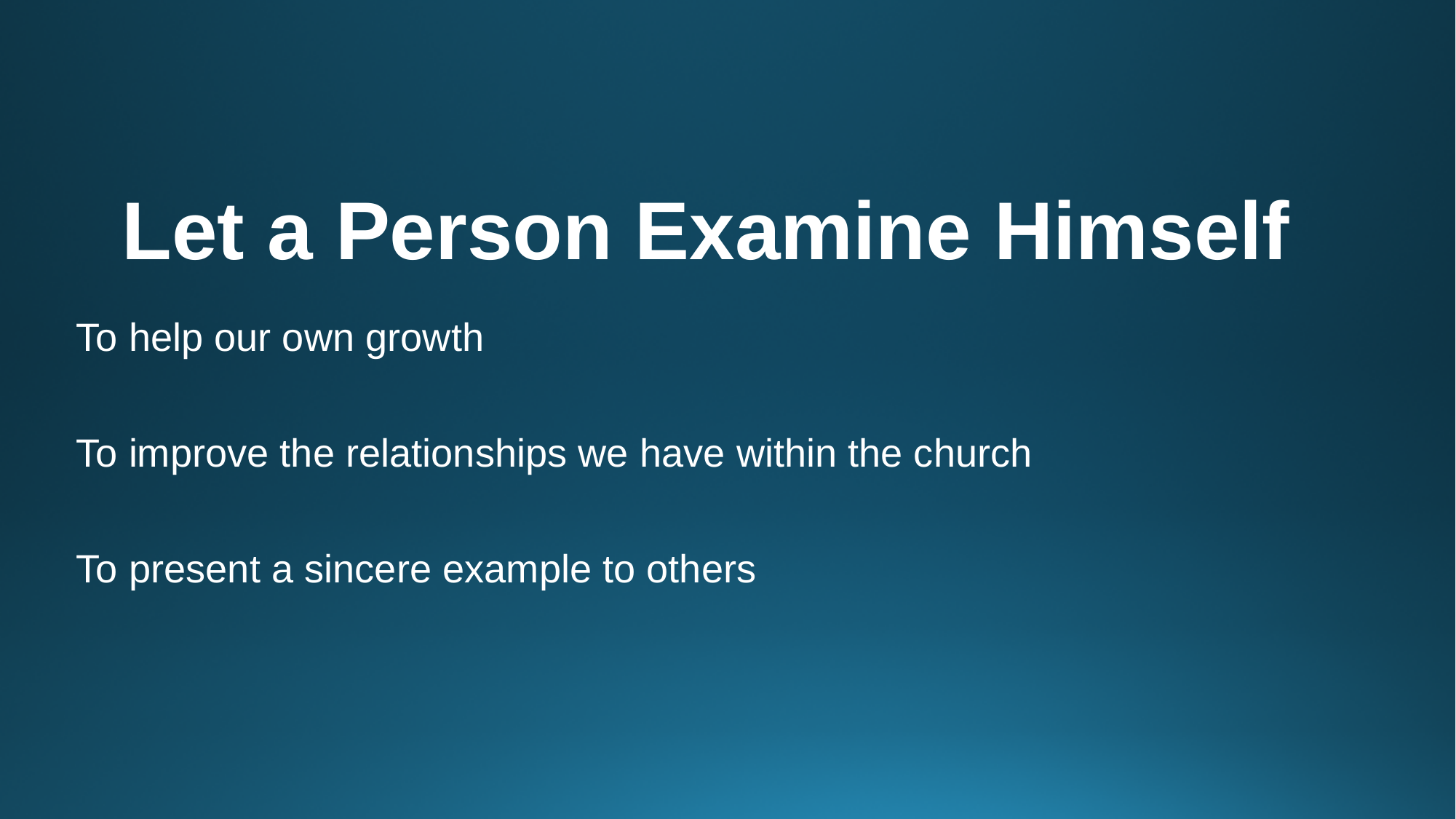

# Let a Person Examine Himself
To help our own growth

To improve the relationships we have within the church

To present a sincere example to others